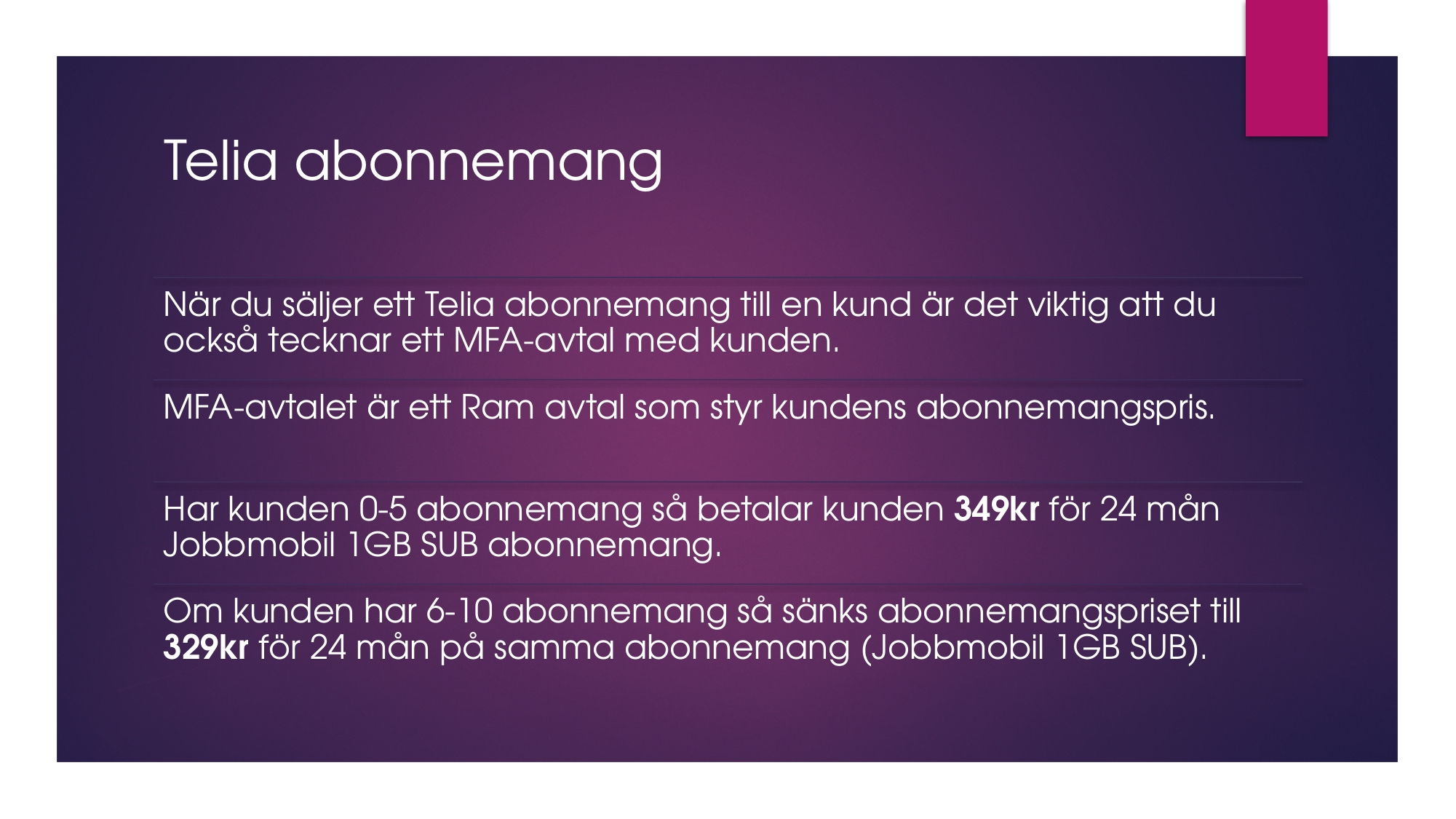

# Telia abonnemang
När du säljer ett Telia abonnemang till en kund är det viktig att du också tecknar ett MFA-avtal med kunden.
MFA-avtalet är ett Ram avtal som styr kundens abonnemangspris.
Har kunden 0-5 abonnemang så betalar kunden 349kr för 24 mån Jobbmobil 1GB SUB abonnemang.
Om kunden har 6-10 abonnemang så sänks abonnemangspriset till 329kr för 24 mån på samma abonnemang (Jobbmobil 1GB SUB).